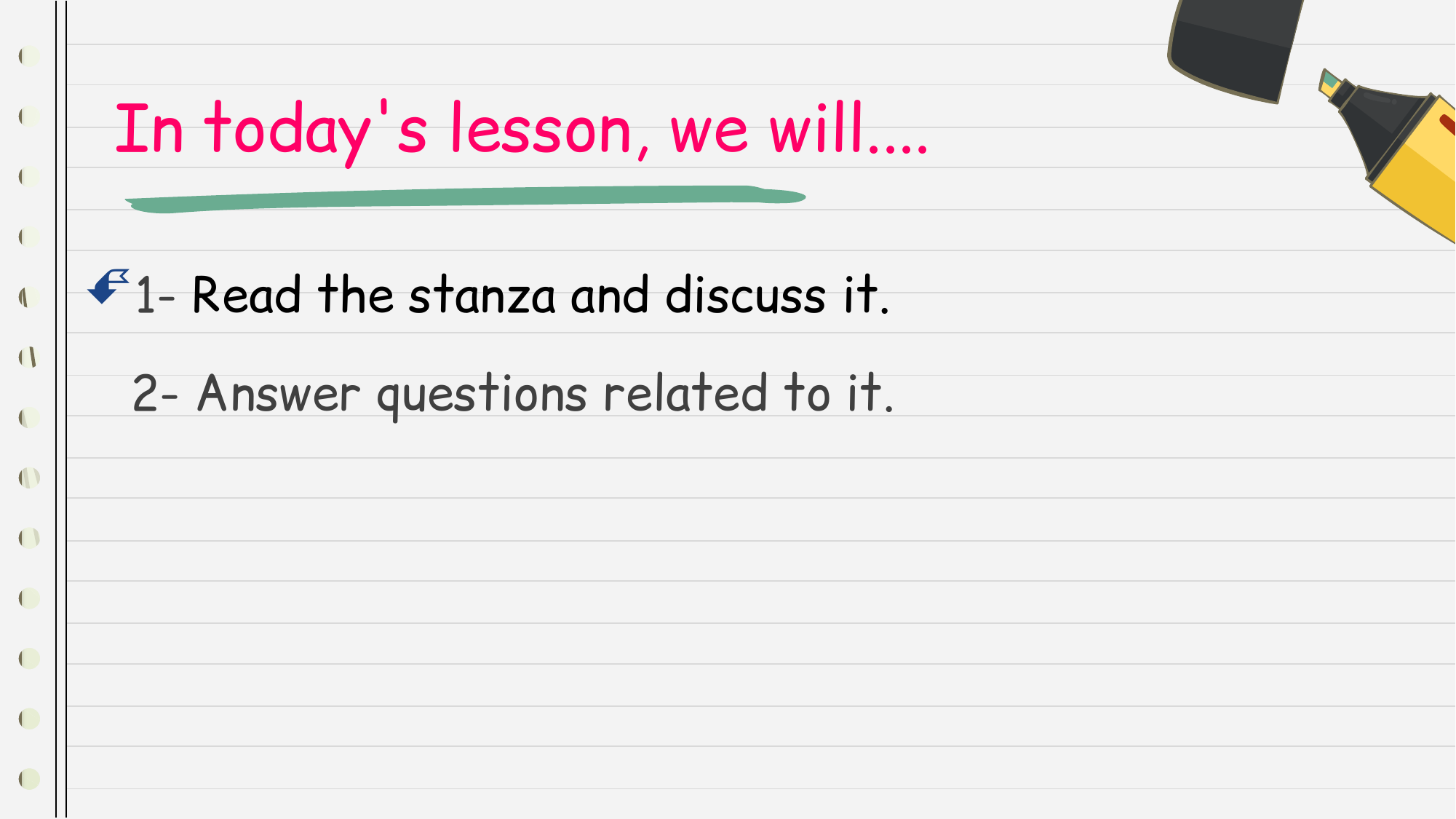

# In today's lesson, we will....

1- Read the stanza and discuss it.

   2- Answer questions related to it.